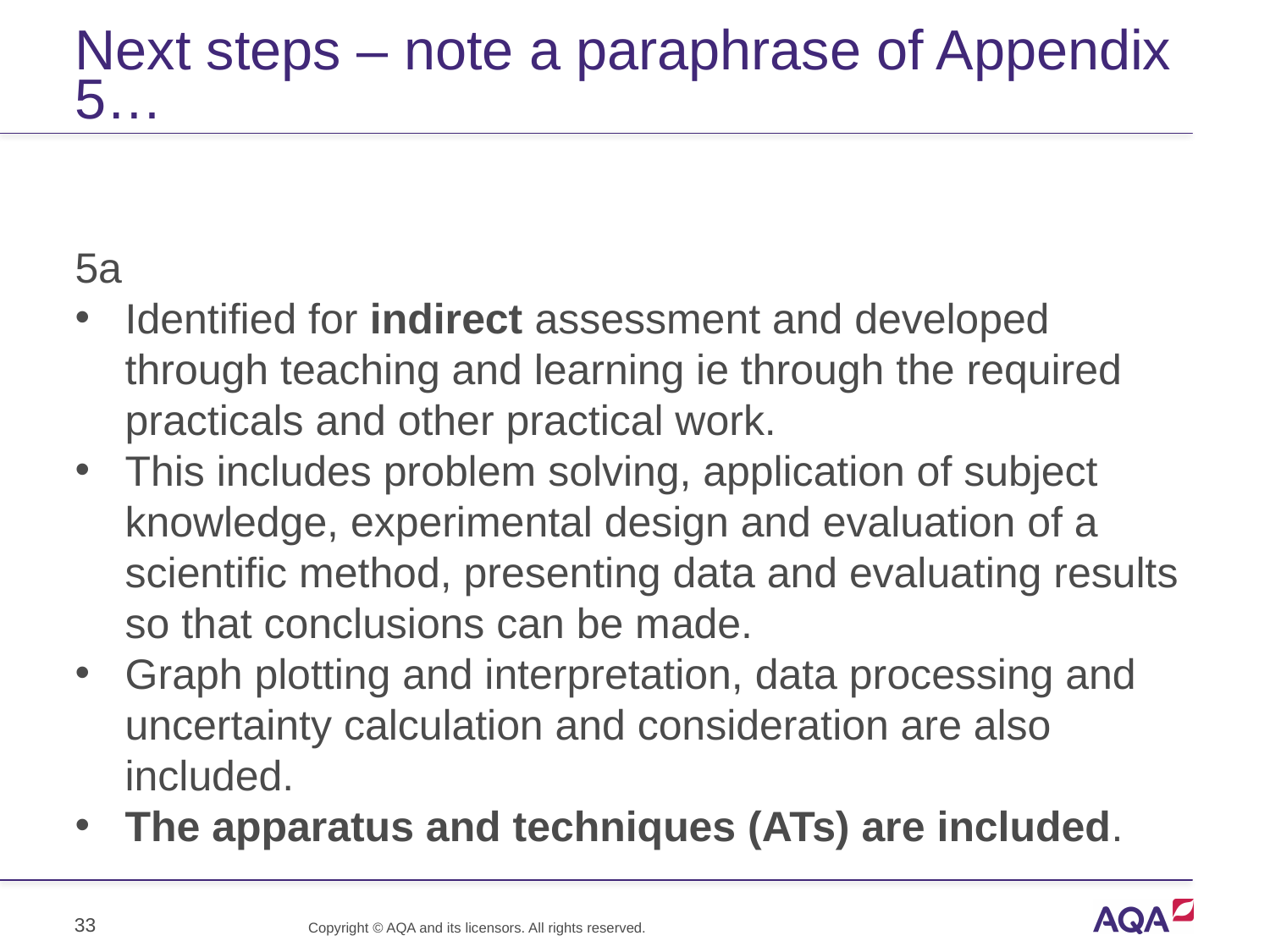

# Next steps – note a paraphrase of Appendix 5…
5a
Identified for indirect assessment and developed through teaching and learning ie through the required practicals and other practical work.
This includes problem solving, application of subject knowledge, experimental design and evaluation of a scientific method, presenting data and evaluating results so that conclusions can be made.
Graph plotting and interpretation, data processing and uncertainty calculation and consideration are also included.
The apparatus and techniques (ATs) are included.

33
Copyright © AQA and its licensors. All rights reserved.